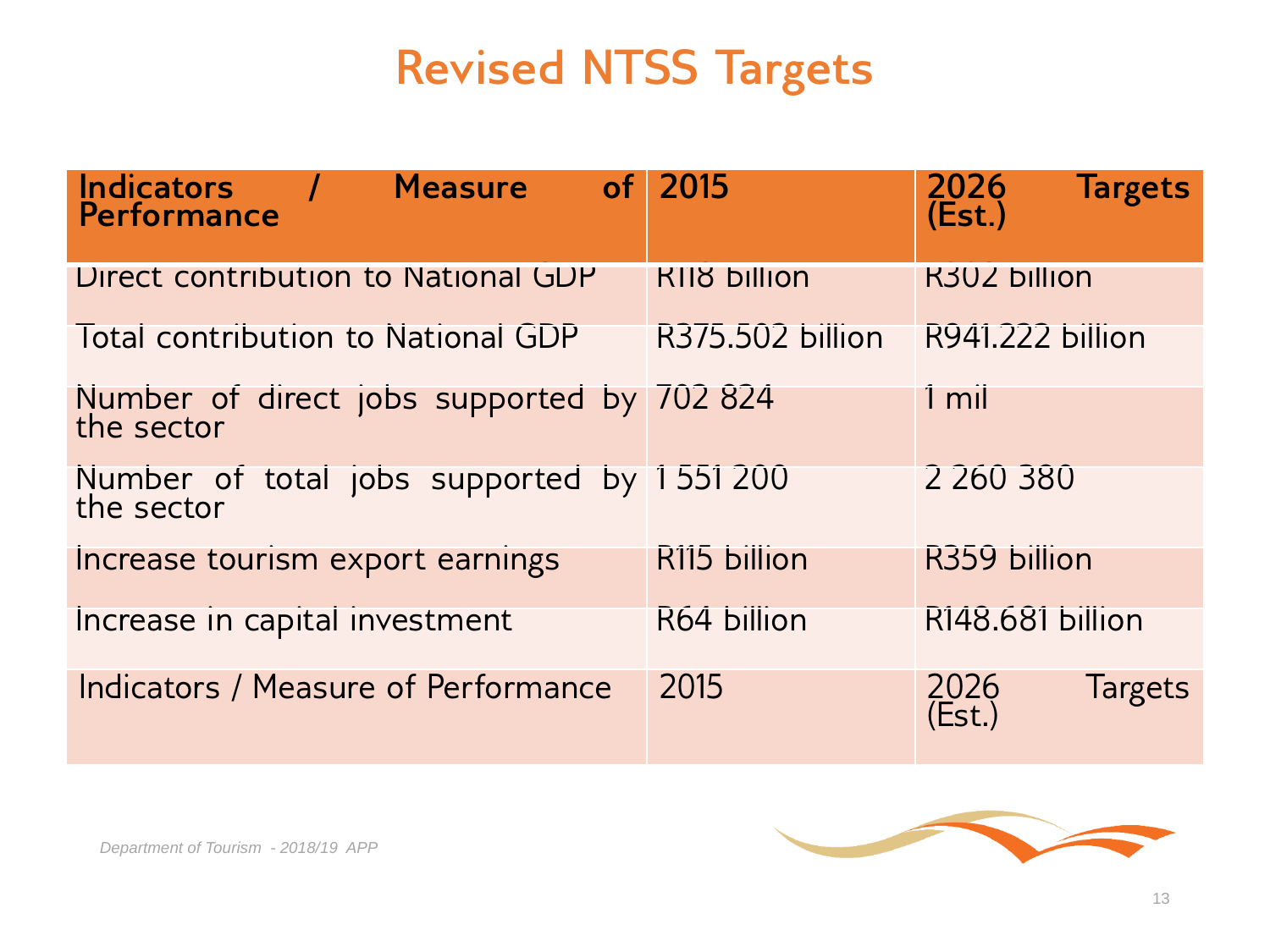

# Revised NTSS Targets
| Indicators / Measure of Performance | 2015 | 2026 Targets (Est.) |
| --- | --- | --- |
| Direct contribution to National GDP | R118 billion | R302 billion |
| Total contribution to National GDP | R375.502 billion | R941.222 billion |
| Number of direct jobs supported by the sector | 702 824 | 1 mil |
| Number of total jobs supported by the sector | 1 551 200 | 2 260 380 |
| Increase tourism export earnings | R115 billion | R359 billion |
| Increase in capital investment | R64 billion | R148.681 billion |
| Indicators / Measure of Performance | 2015 | 2026 Targets (Est.) |
Department of Tourism  - 2018/19  APP
13